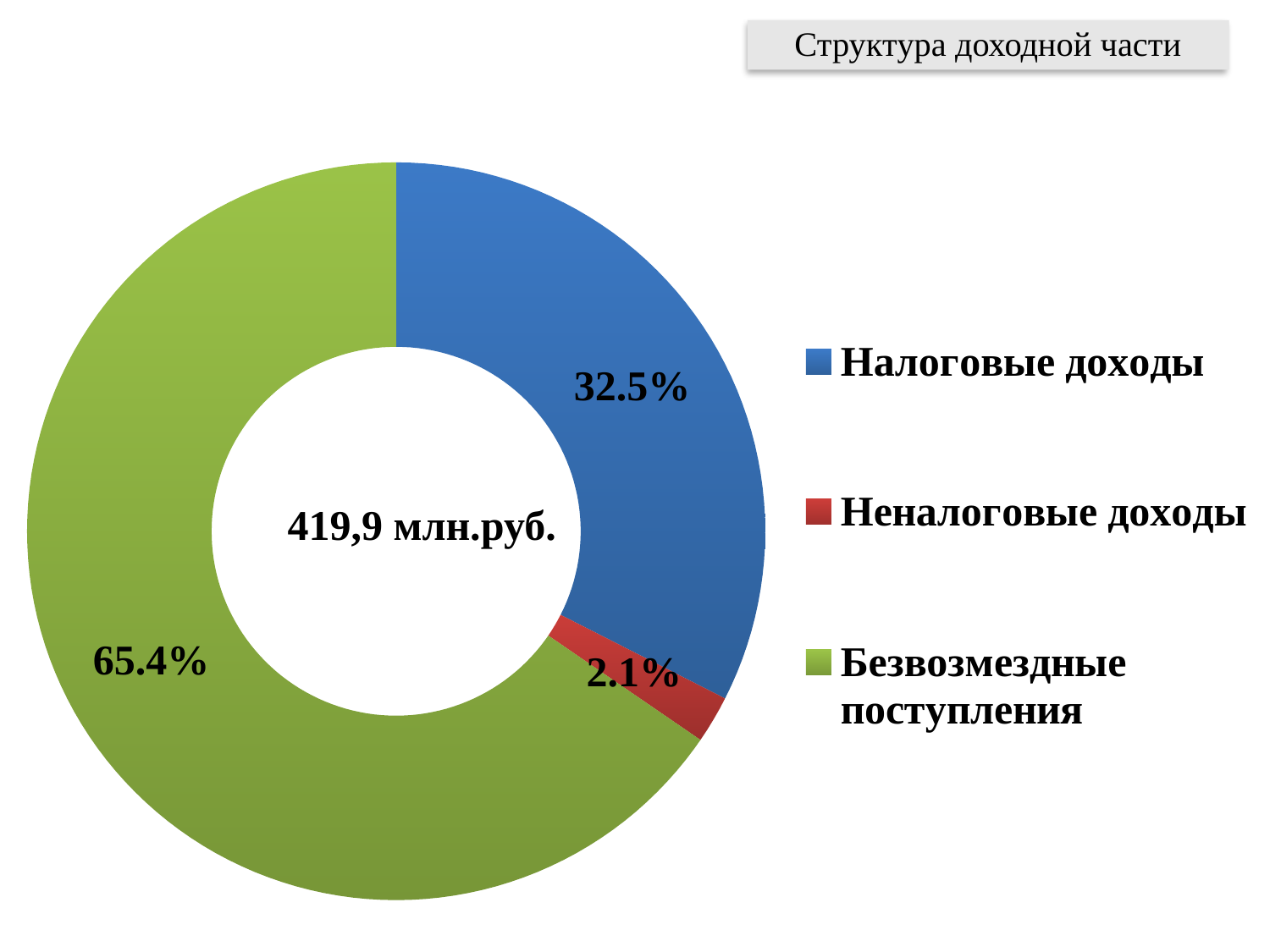

Структура доходной части

### Chart

| Category |  |
|---|---|
| Налоговые доходы | 136.40722999999997 |
| Неналоговые доходы | 8.73869 |
| Безвозмездные поступления | 274.7155 |
419,9 млн.руб.